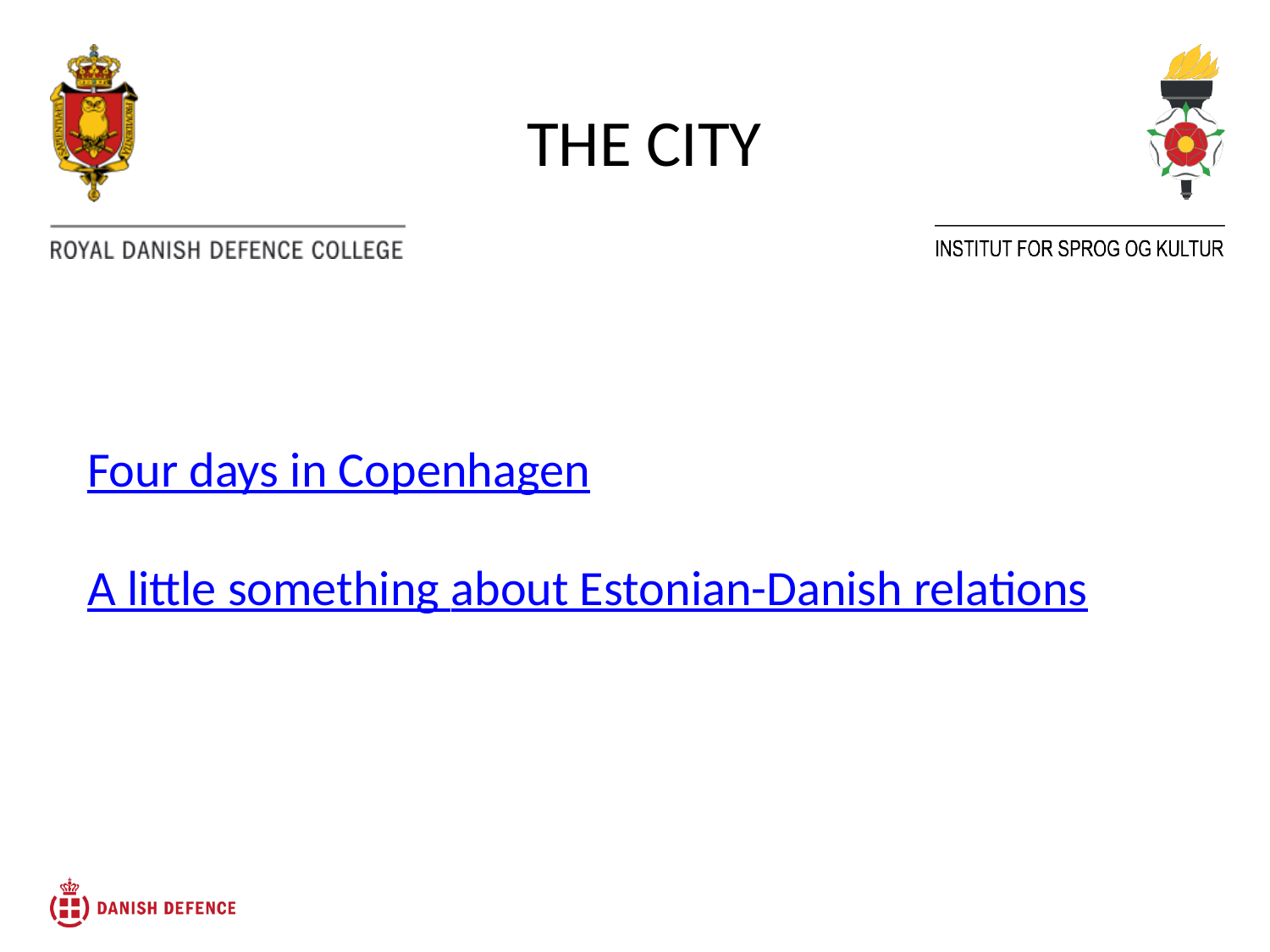

The city

Four days in Copenhagen

A little something about Estonian-Danish relations